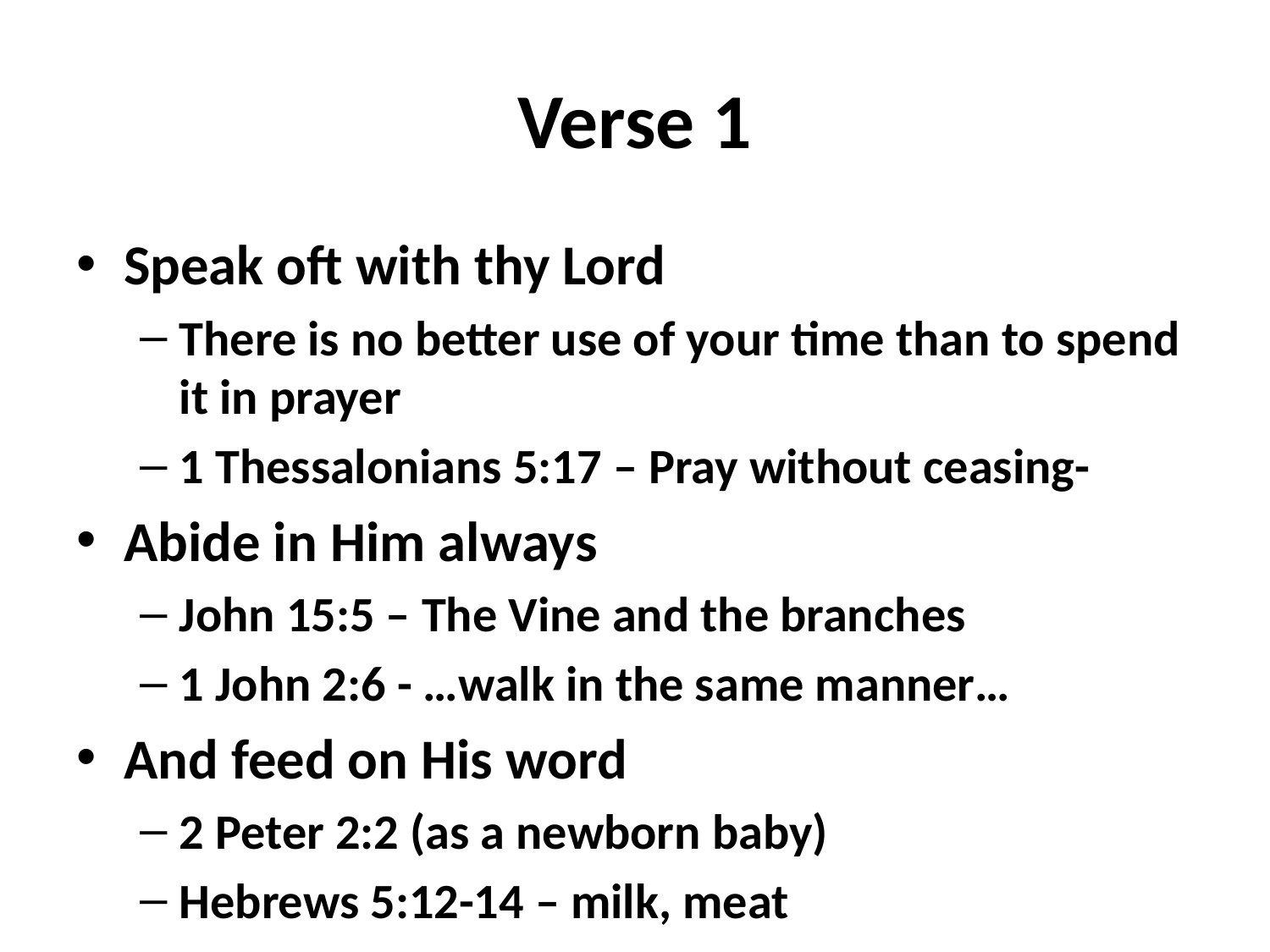

# Verse 1
Speak oft with thy Lord
There is no better use of your time than to spend it in prayer
1 Thessalonians 5:17 – Pray without ceasing-
Abide in Him always
John 15:5 – The Vine and the branches
1 John 2:6 - …walk in the same manner…
And feed on His word
2 Peter 2:2 (as a newborn baby)
Hebrews 5:12-14 – milk, meat